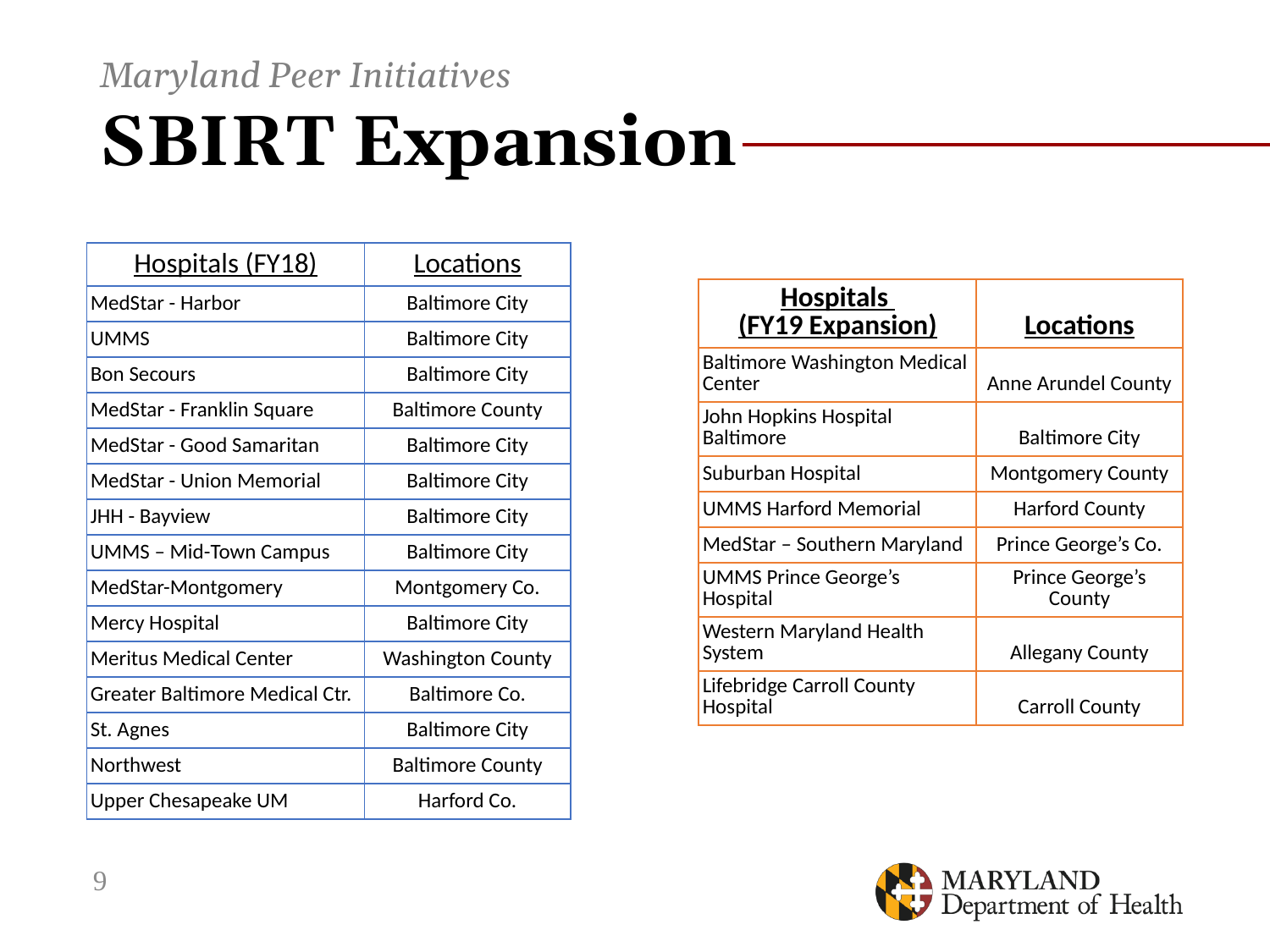

# SBIRT Expansion
Maryland Peer Initiatives
| Hospitals (FY18) | Locations |
| --- | --- |
| MedStar - Harbor | Baltimore City |
| UMMS | Baltimore City |
| Bon Secours | Baltimore City |
| MedStar - Franklin Square | Baltimore County |
| MedStar - Good Samaritan | Baltimore City |
| MedStar - Union Memorial | Baltimore City |
| JHH - Bayview | Baltimore City |
| UMMS – Mid-Town Campus | Baltimore City |
| MedStar-Montgomery | Montgomery Co. |
| Mercy Hospital | Baltimore City |
| Meritus Medical Center | Washington County |
| Greater Baltimore Medical Ctr. | Baltimore Co. |
| St. Agnes | Baltimore City |
| Northwest | Baltimore County |
| Upper Chesapeake UM | Harford Co. |
| Hospitals (FY19 Expansion) | Locations |
| --- | --- |
| Baltimore Washington Medical Center | Anne Arundel County |
| John Hopkins Hospital Baltimore | Baltimore City |
| Suburban Hospital | Montgomery County |
| UMMS Harford Memorial | Harford County |
| MedStar – Southern Maryland | Prince George’s Co. |
| UMMS Prince George’s Hospital | Prince George’s County |
| Western Maryland Health System | Allegany County |
| Lifebridge Carroll County Hospital | Carroll County |
9